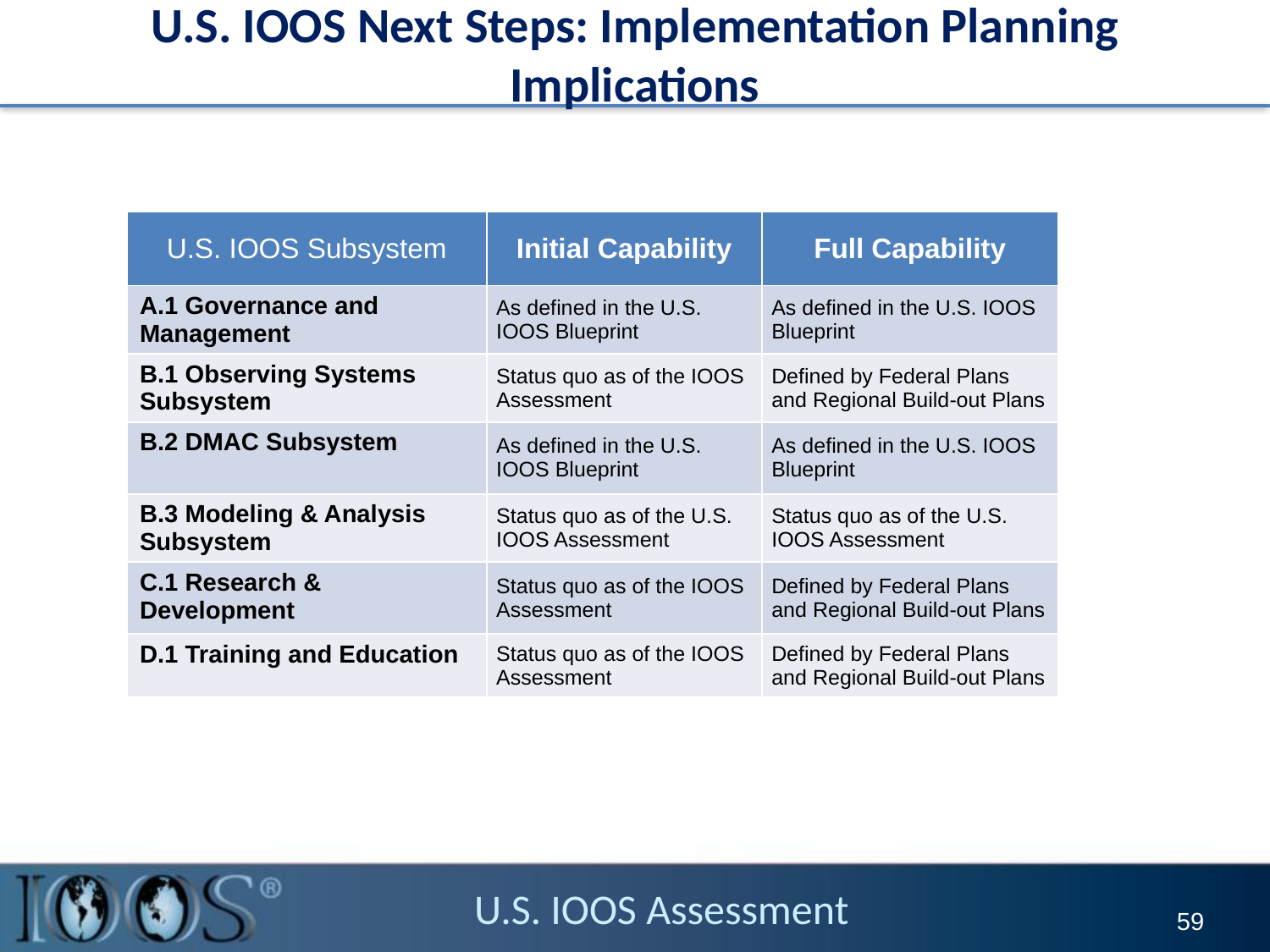

# U.S. IOOS Next Steps: Implementation Planning Implications
| U.S. IOOS Subsystem | Initial Capability | Full Capability |
| --- | --- | --- |
| A.1 Governance and Management | As defined in the U.S. IOOS Blueprint | As defined in the U.S. IOOS Blueprint |
| B.1 Observing Systems Subsystem | Status quo as of the IOOS Assessment | Defined by Federal Plans and Regional Build-out Plans |
| B.2 DMAC Subsystem | As defined in the U.S. IOOS Blueprint | As defined in the U.S. IOOS Blueprint |
| B.3 Modeling & Analysis Subsystem | Status quo as of the U.S. IOOS Assessment | Status quo as of the U.S. IOOS Assessment |
| C.1 Research & Development | Status quo as of the IOOS Assessment | Defined by Federal Plans and Regional Build-out Plans |
| D.1 Training and Education | Status quo as of the IOOS Assessment | Defined by Federal Plans and Regional Build-out Plans |
U.S. IOOS Assessment
59